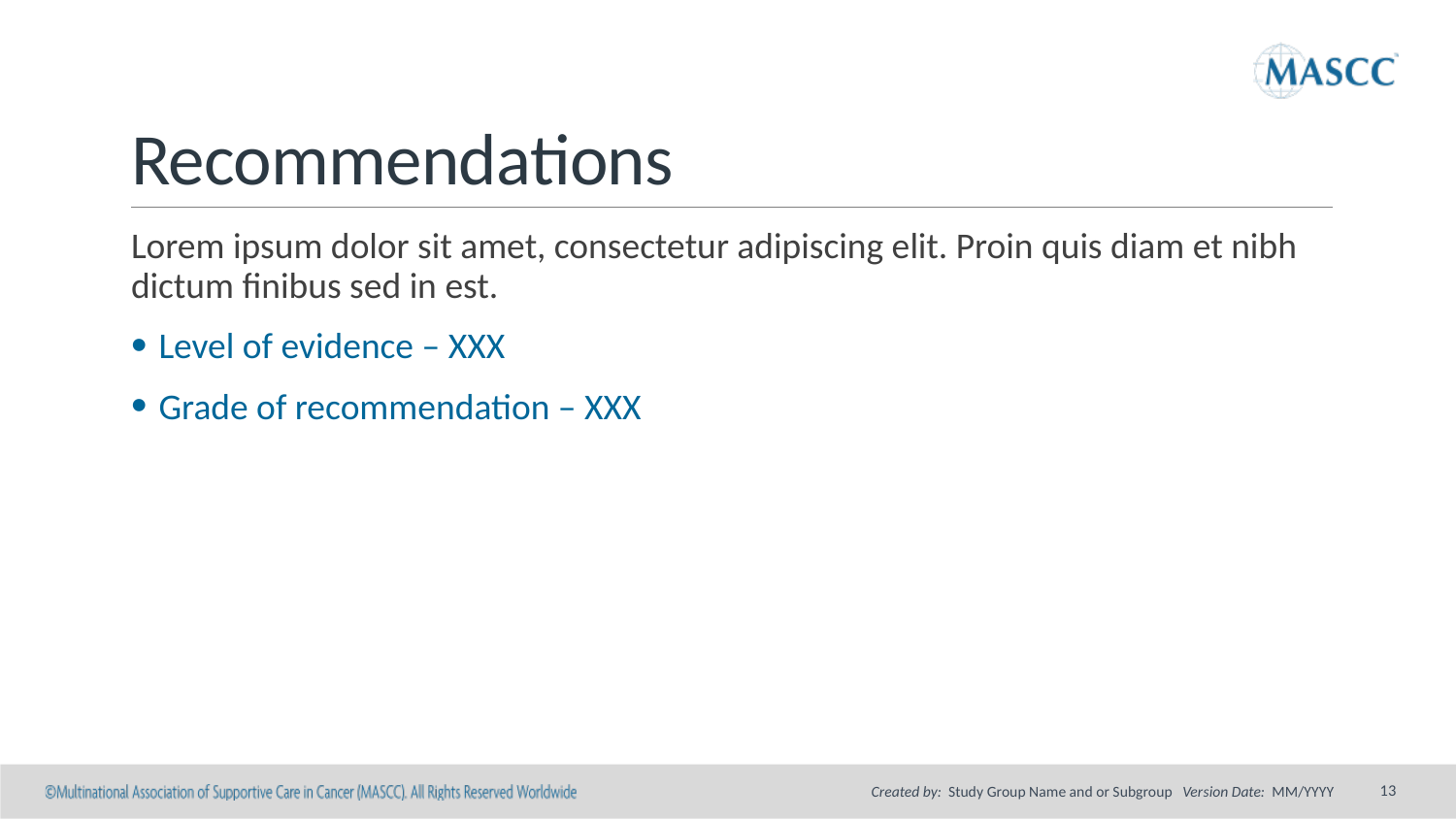

# Recommendations
Lorem ipsum dolor sit amet, consectetur adipiscing elit. Proin quis diam et nibh dictum finibus sed in est.
Level of evidence – XXX
Grade of recommendation – XXX
13
Created by:  Study Group Name and or Subgroup   Version Date:  MM/YYYY